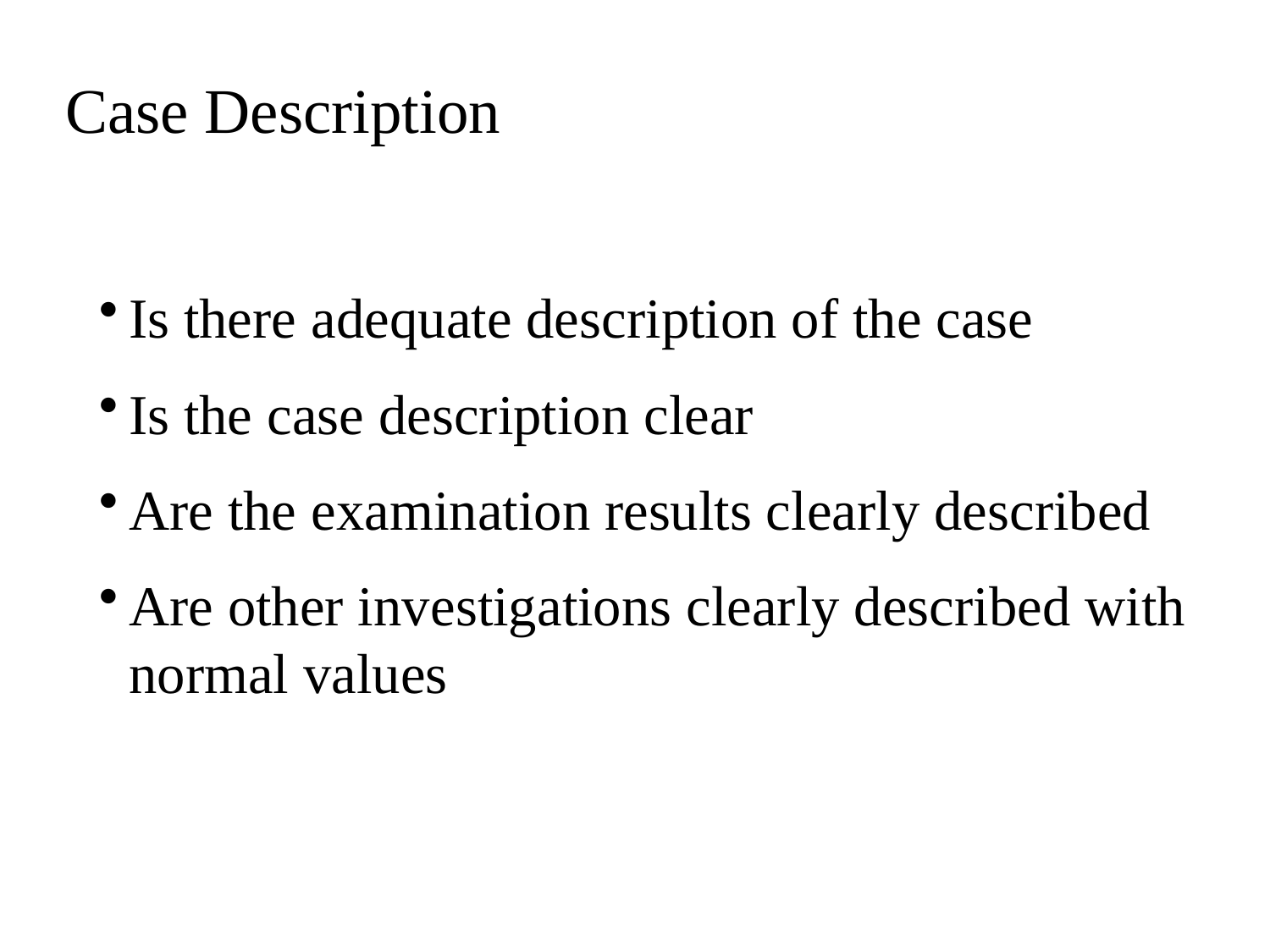

Case Description

Is there adequate description of the case
Is the case description clear
Are the examination results clearly described
Are other investigations clearly described with normal values